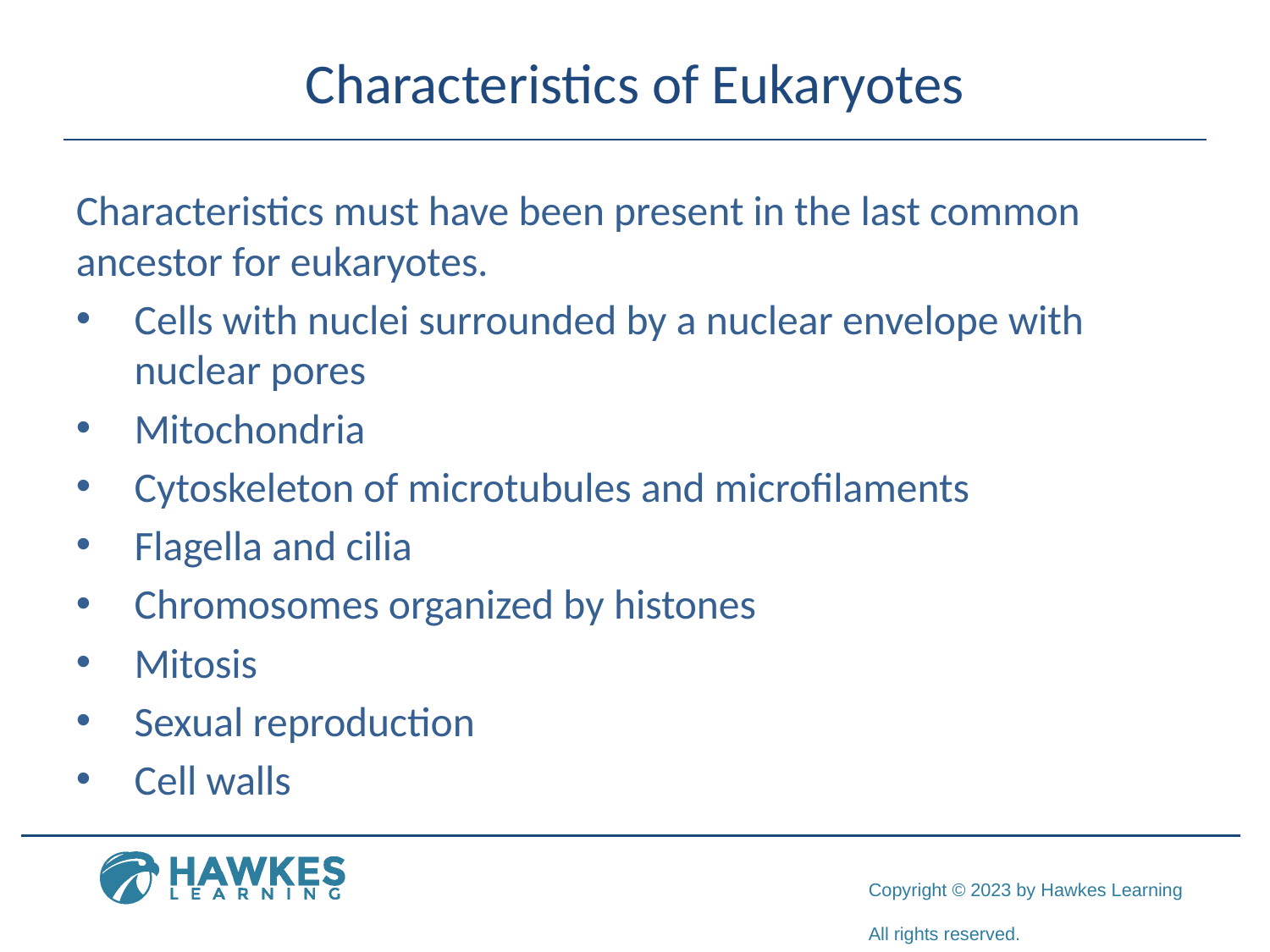

# Characteristics of Eukaryotes
Characteristics must have been present in the last common ancestor for eukaryotes.
Cells with nuclei surrounded by a nuclear envelope with nuclear pores
Mitochondria
Cytoskeleton of microtubules and microfilaments
Flagella and cilia
Chromosomes organized by histones
Mitosis
Sexual reproduction
Cell walls